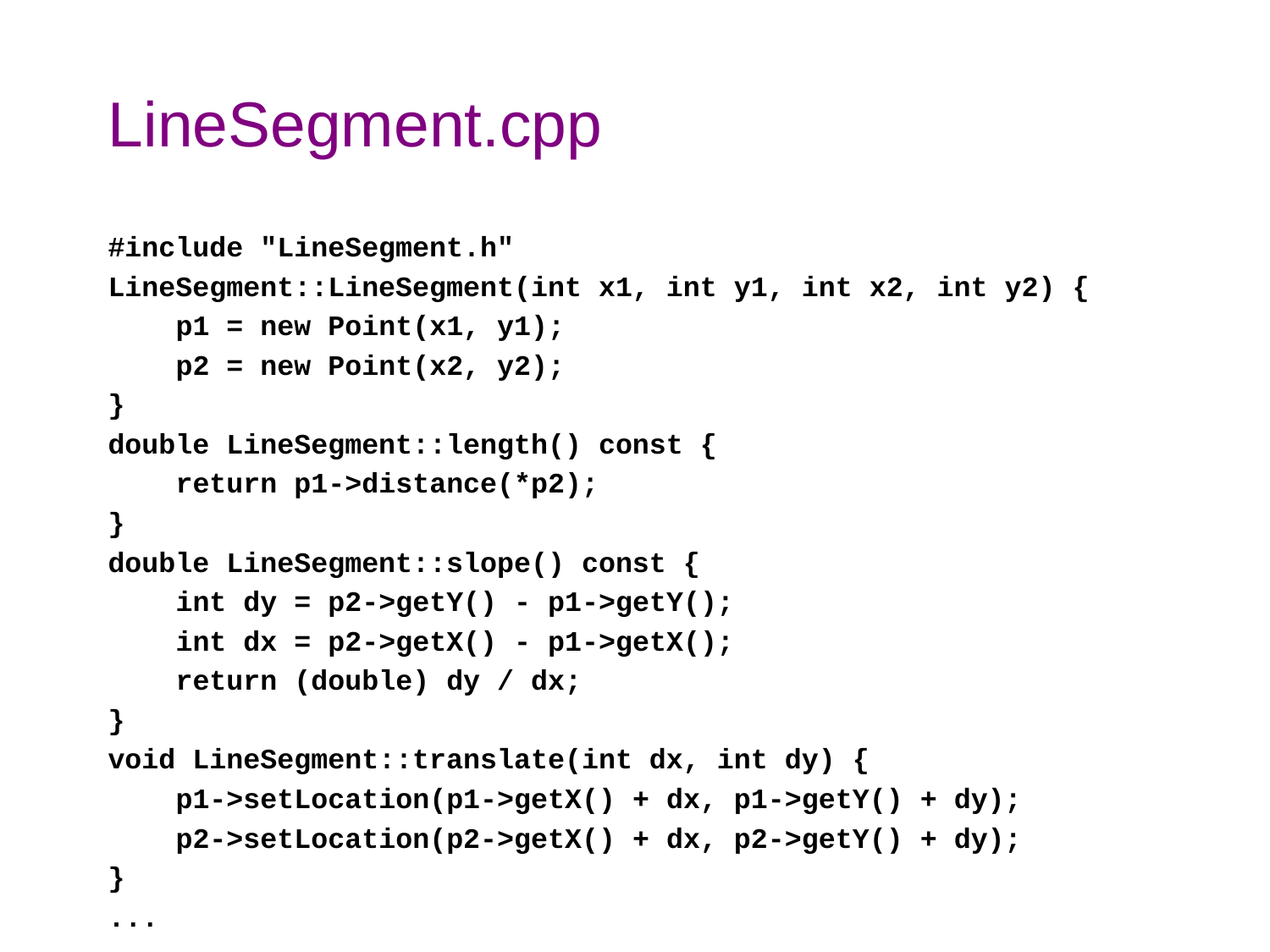

# LineSegment.cpp
#include "LineSegment.h"
LineSegment::LineSegment(int x1, int y1, int x2, int y2) {
    p1 = new Point(x1, y1);
    p2 = new Point(x2, y2);
}
double LineSegment::length() const {
    return p1->distance(*p2);
}
double LineSegment::slope() const {
    int dy = p2->getY() - p1->getY();
    int dx = p2->getX() - p1->getX();
    return (double) dy / dx;
}
void LineSegment::translate(int dx, int dy) {
    p1->setLocation(p1->getX() + dx, p1->getY() + dy);
    p2->setLocation(p2->getX() + dx, p2->getY() + dy);
}
...